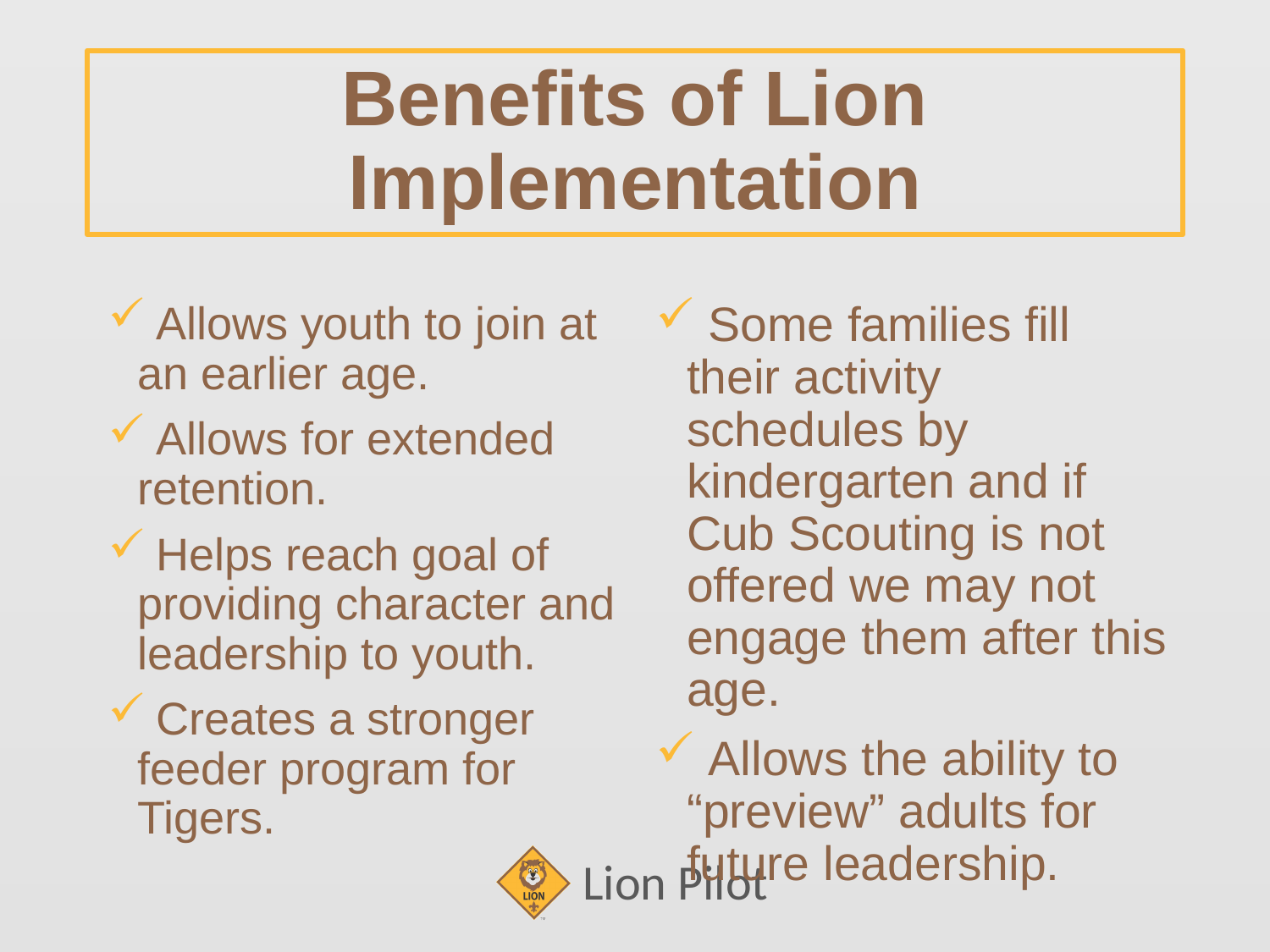

# Benefits of Lion Implementation
 Some families fill their activity schedules by kindergarten and if Cub Scouting is not offered we may not engage them after this age.
 Allows the ability to “preview” adults for future leadership.
 Allows youth to join at an earlier age.
 Allows for extended retention.
 Helps reach goal of providing character and leadership to youth.
 Creates a stronger feeder program for Tigers.